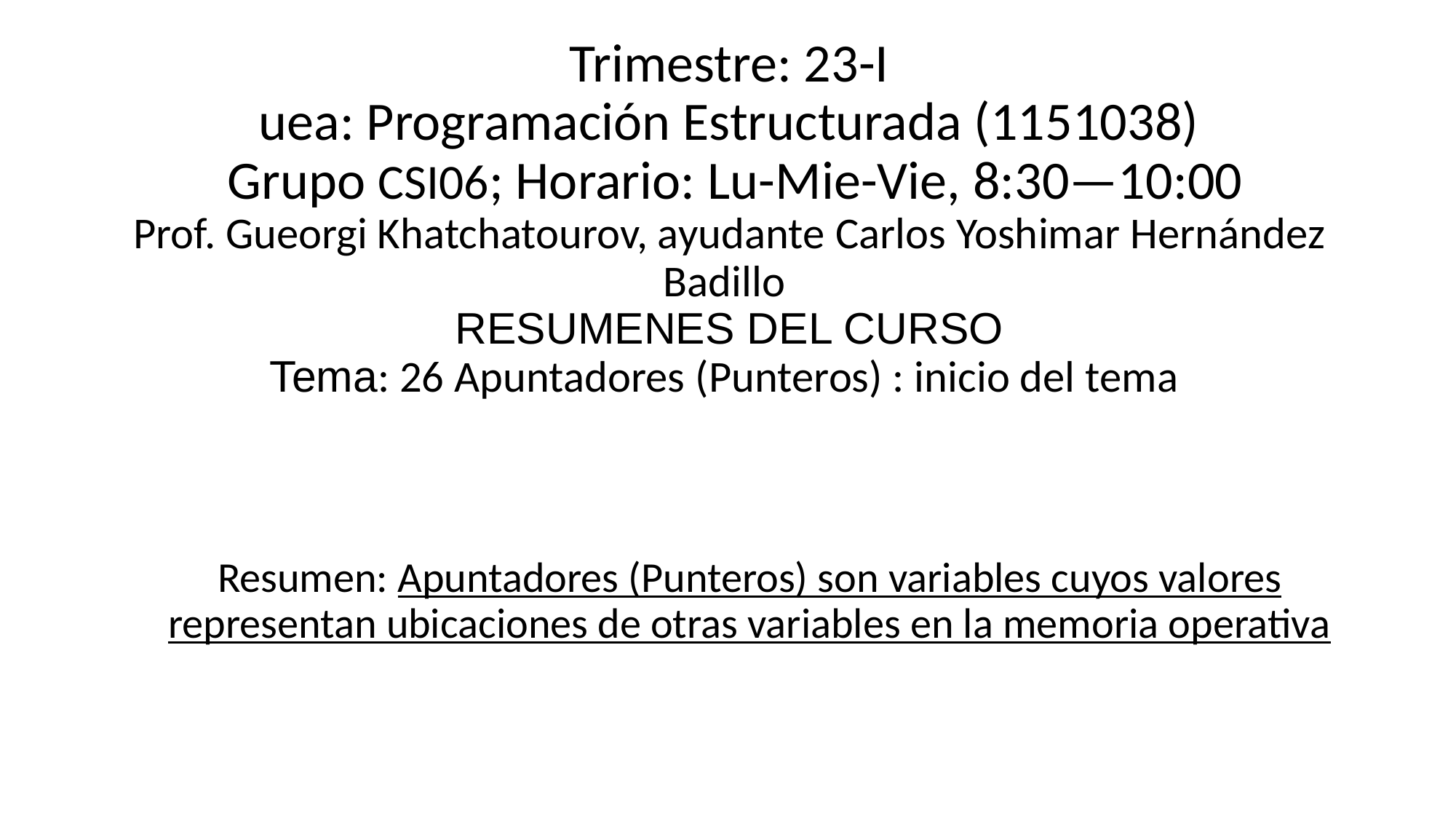

# Trimestre: 23-I uea: Programación Estructurada (1151038) Grupo CSI06; Horario: Lu-Mie-Vie, 8:30—10:00 Prof. Gueorgi Khatchatourov, ayudante Carlos Yoshimar Hernández Badillo RESUMENES DEL CURSO Tema: 26 Apuntadores (Punteros) : inicio del tema

Resumen: Apuntadores (Punteros) son variables cuyos valores representan ubicaciones de otras variables en la memoria operativa